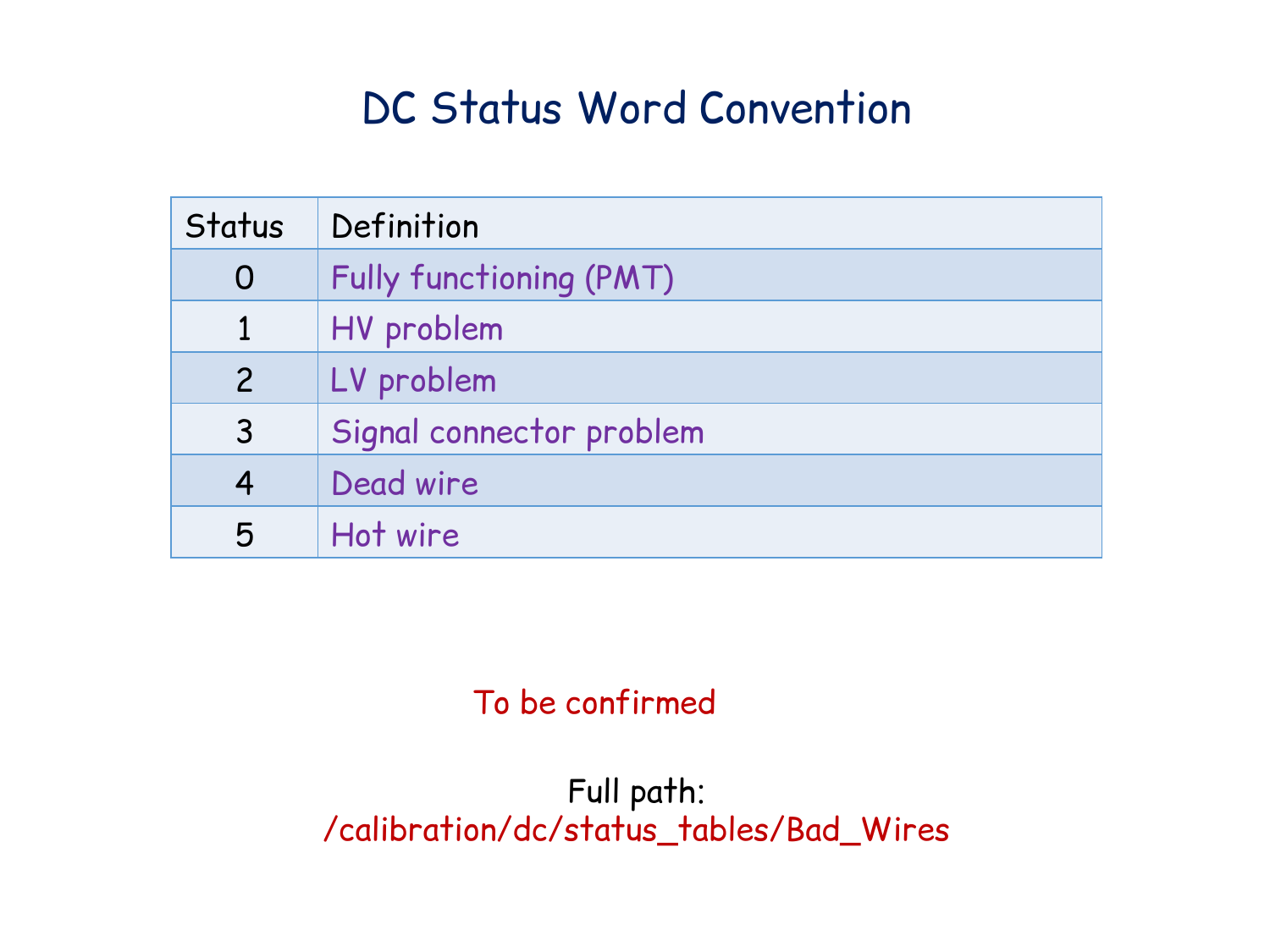

DC Status Word Convention
| Status | Definition |
| --- | --- |
| 0 | Fully functioning (PMT) |
| 1 | HV problem |
| 2 | LV problem |
| 3 | Signal connector problem |
| 4 | Dead wire |
| 5 | Hot wire |
To be confirmed
Full path: /calibration/dc/status_tables/Bad_Wires